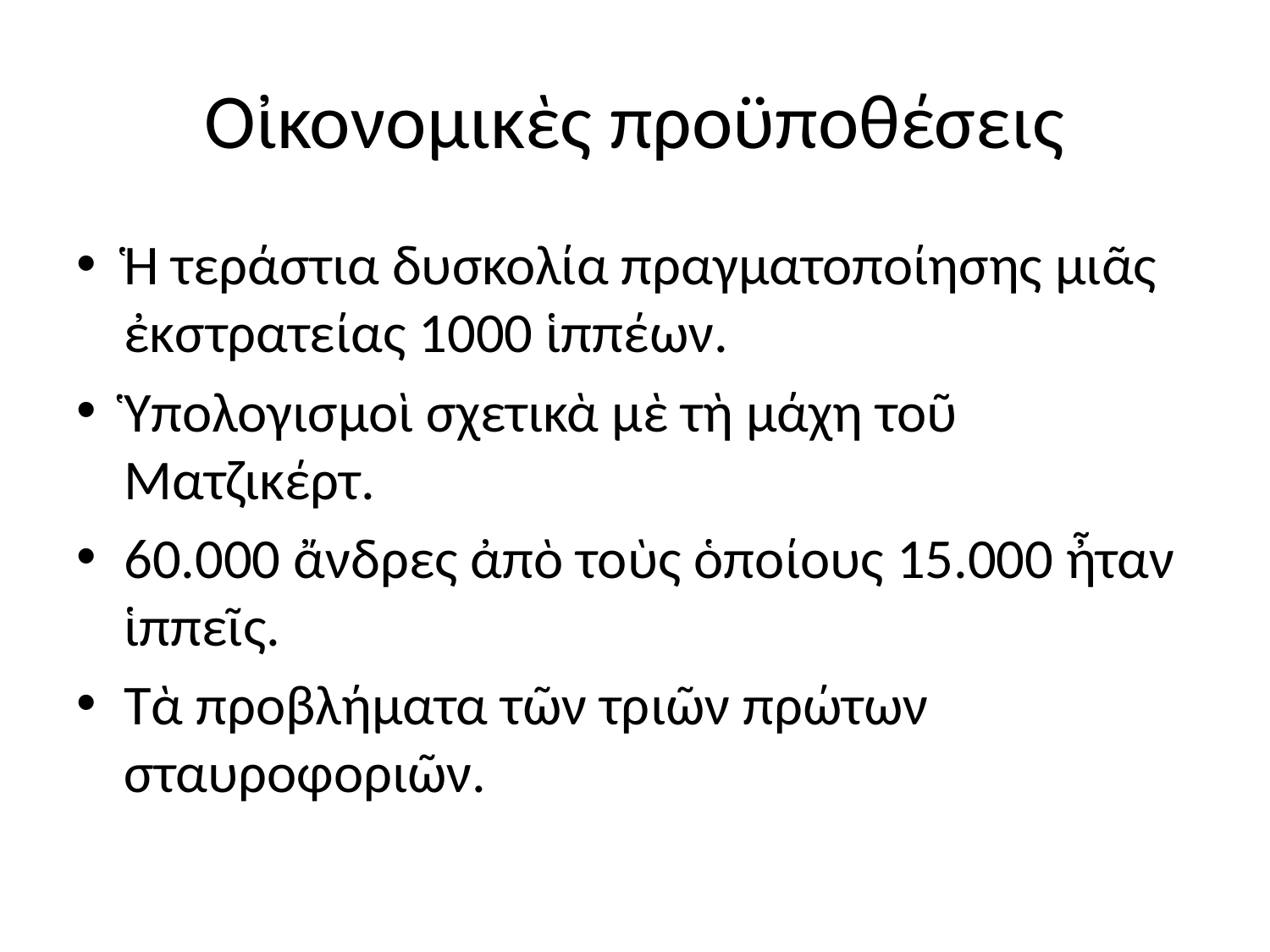

# Οἰκονομικὲς προϋποθέσεις
Ἡ τεράστια δυσκολία πραγματοποίησης μιᾶς ἐκστρατείας 1000 ἱππέων.
Ὑπολογισμοὶ σχετικὰ μὲ τὴ μάχη τοῦ Ματζικέρτ.
60.000 ἄνδρες ἀπὸ τοὺς ὁποίους 15.000 ἦταν ἱππεῖς.
Τὰ προβλήματα τῶν τριῶν πρώτων σταυροφοριῶν.